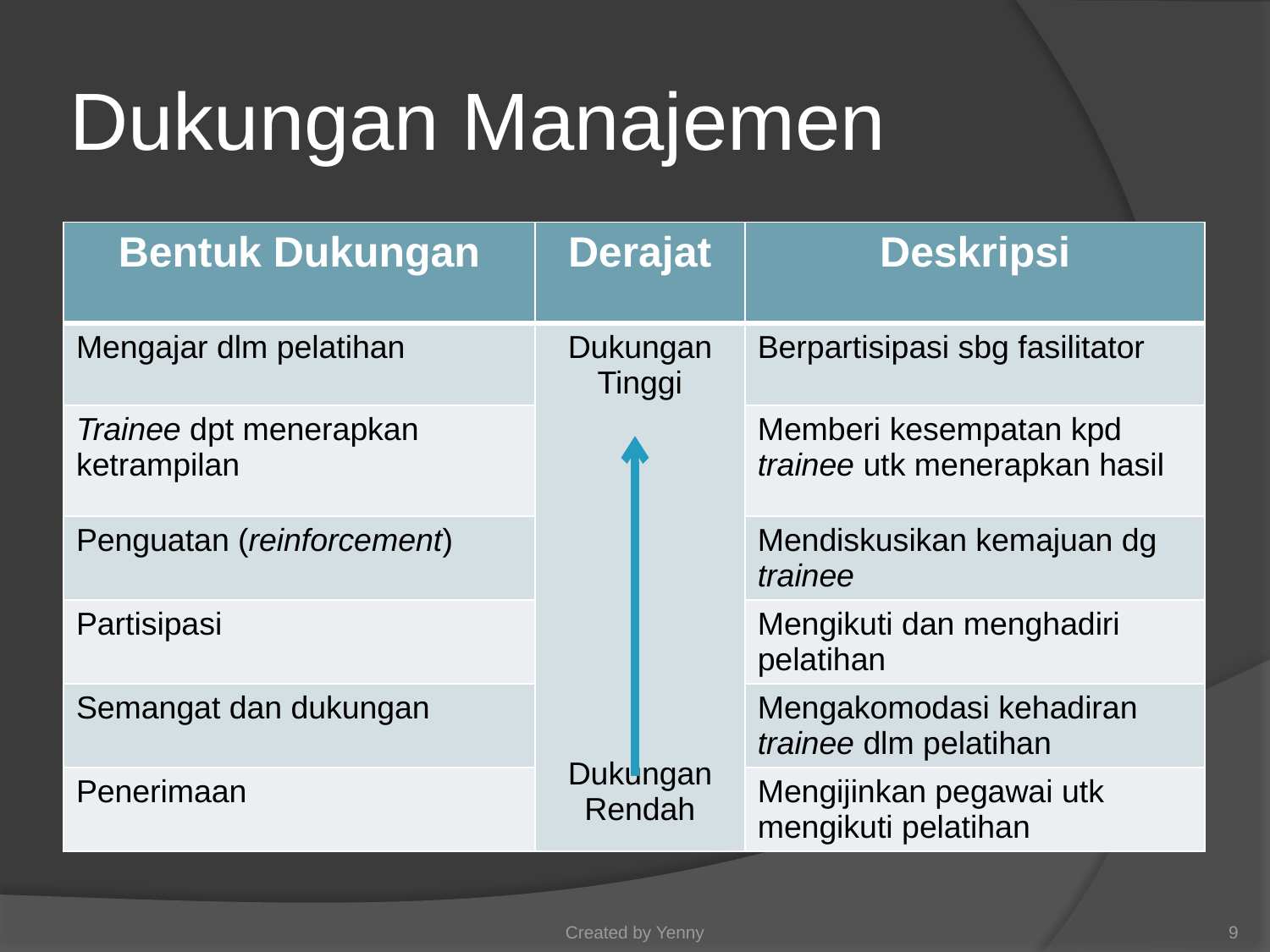

# Dukungan Manajemen
| Bentuk Dukungan | Derajat | Deskripsi |
| --- | --- | --- |
| Mengajar dlm pelatihan | Dukungan Tinggi Dukungan Rendah | Berpartisipasi sbg fasilitator |
| Trainee dpt menerapkan ketrampilan |  | Memberi kesempatan kpd trainee utk menerapkan hasil |
| Penguatan (reinforcement) |  | Mendiskusikan kemajuan dg trainee |
| Partisipasi |  | Mengikuti dan menghadiri pelatihan |
| Semangat dan dukungan |  | Mengakomodasi kehadiran trainee dlm pelatihan |
| Penerimaan |  | Mengijinkan pegawai utk mengikuti pelatihan |
Created by Yenny
9